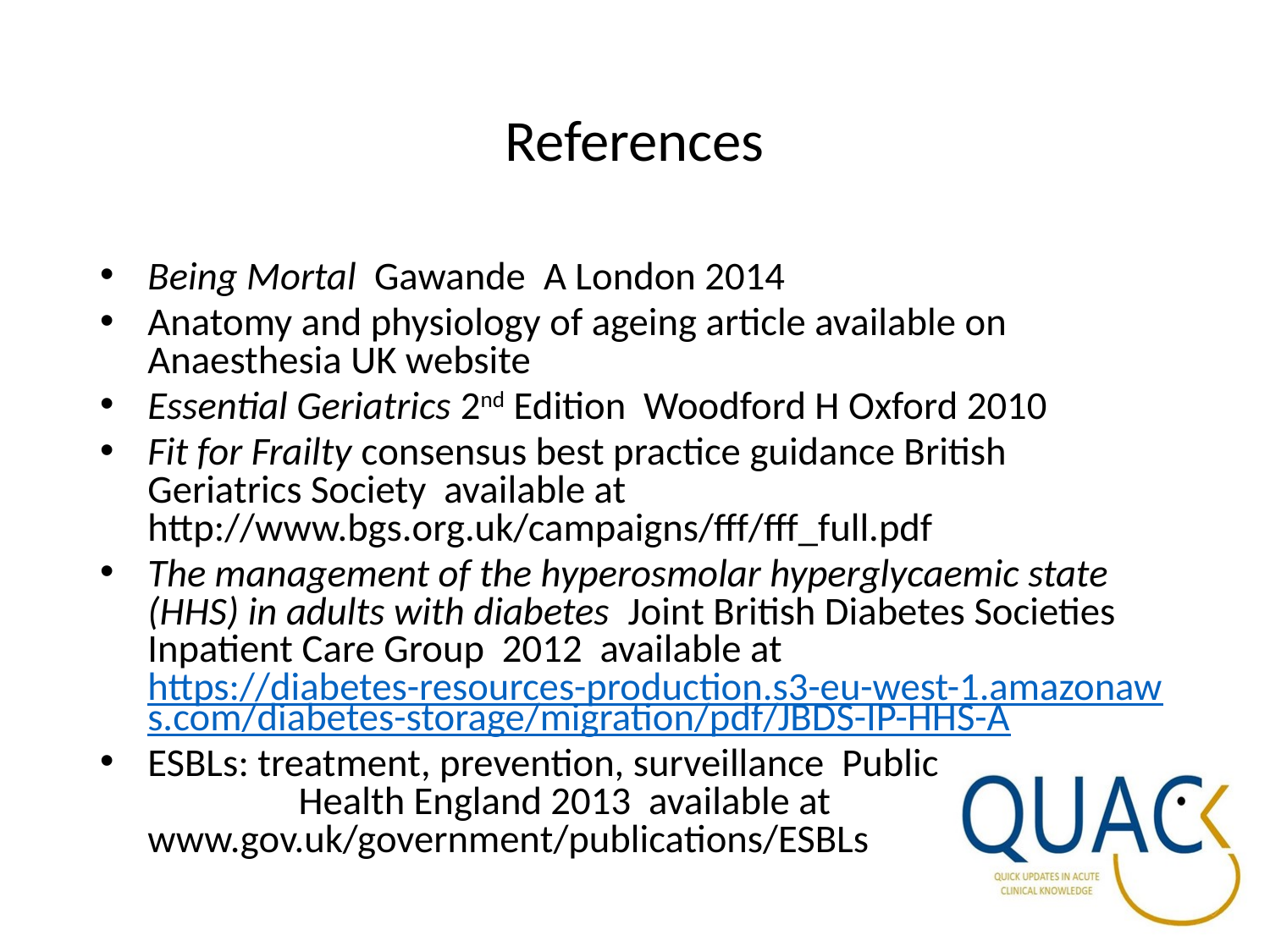

# References
Being Mortal  Gawande  A London 2014
Anatomy and physiology of ageing article available on Anaesthesia UK website
Essential Geriatrics 2nd Edition  Woodford H Oxford 2010
Fit for Frailty consensus best practice guidance British Geriatrics Society  available at http://www.bgs.org.uk/campaigns/fff/fff_full.pdf
The management of the hyperosmolar hyperglycaemic state (HHS) in adults with diabetes  Joint British Diabetes Societies Inpatient Care Group  2012  available at  https://diabetes-resources-production.s3-eu-west-1.amazonaws.com/diabetes-storage/migration/pdf/JBDS-IP-HHS-A
ESBLs: treatment, prevention, surveillance  Public                                           Health England 2013  available at www.gov.uk/government/publications/ESBLs